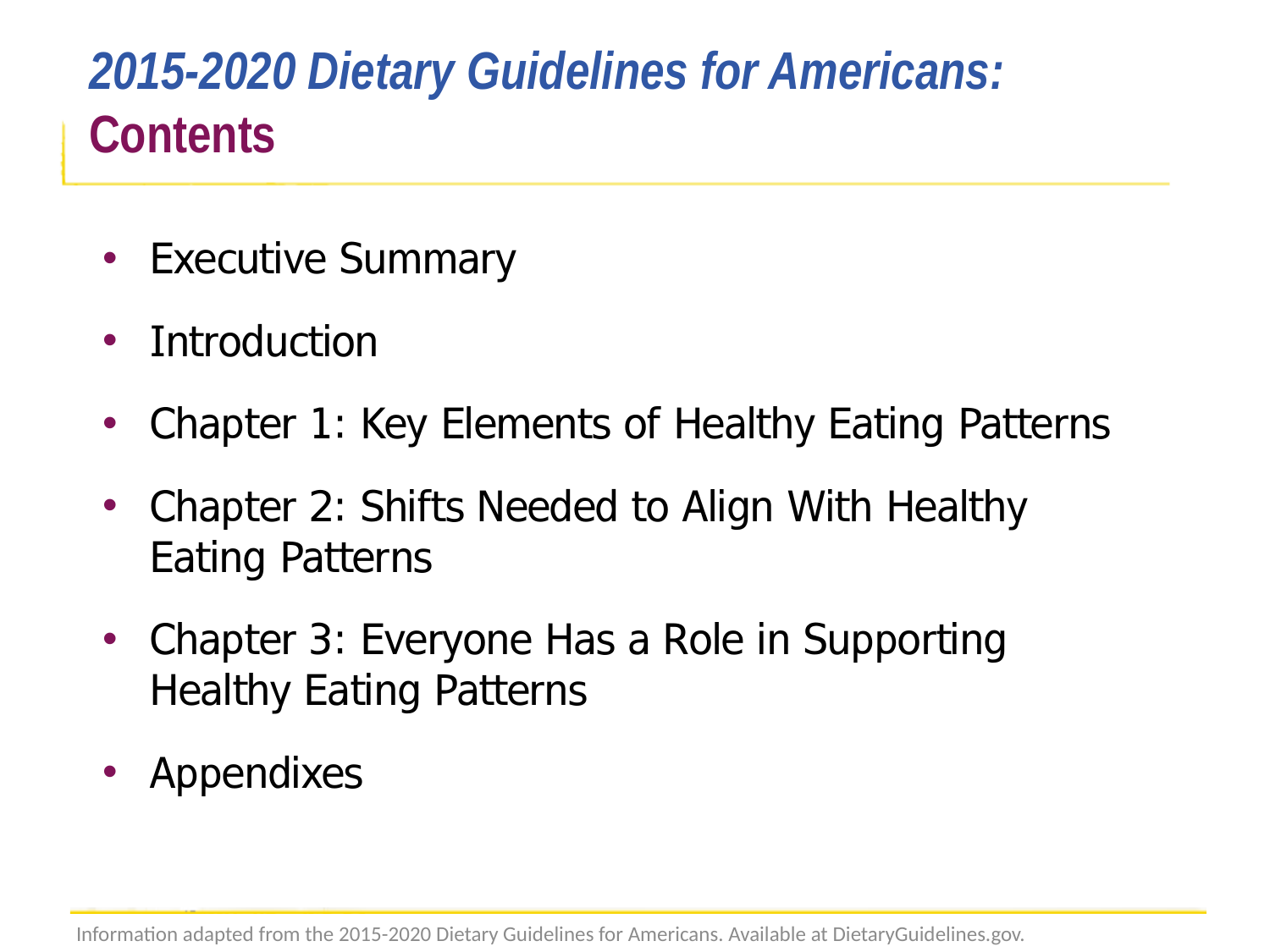

2015-2020 Dietary Guidelines for Americans:
Contents
Executive Summary
Introduction
Chapter 1: Key Elements of Healthy Eating Patterns
Chapter 2: Shifts Needed to Align With Healthy Eating Patterns
Chapter 3: Everyone Has a Role in Supporting Healthy Eating Patterns
Appendixes